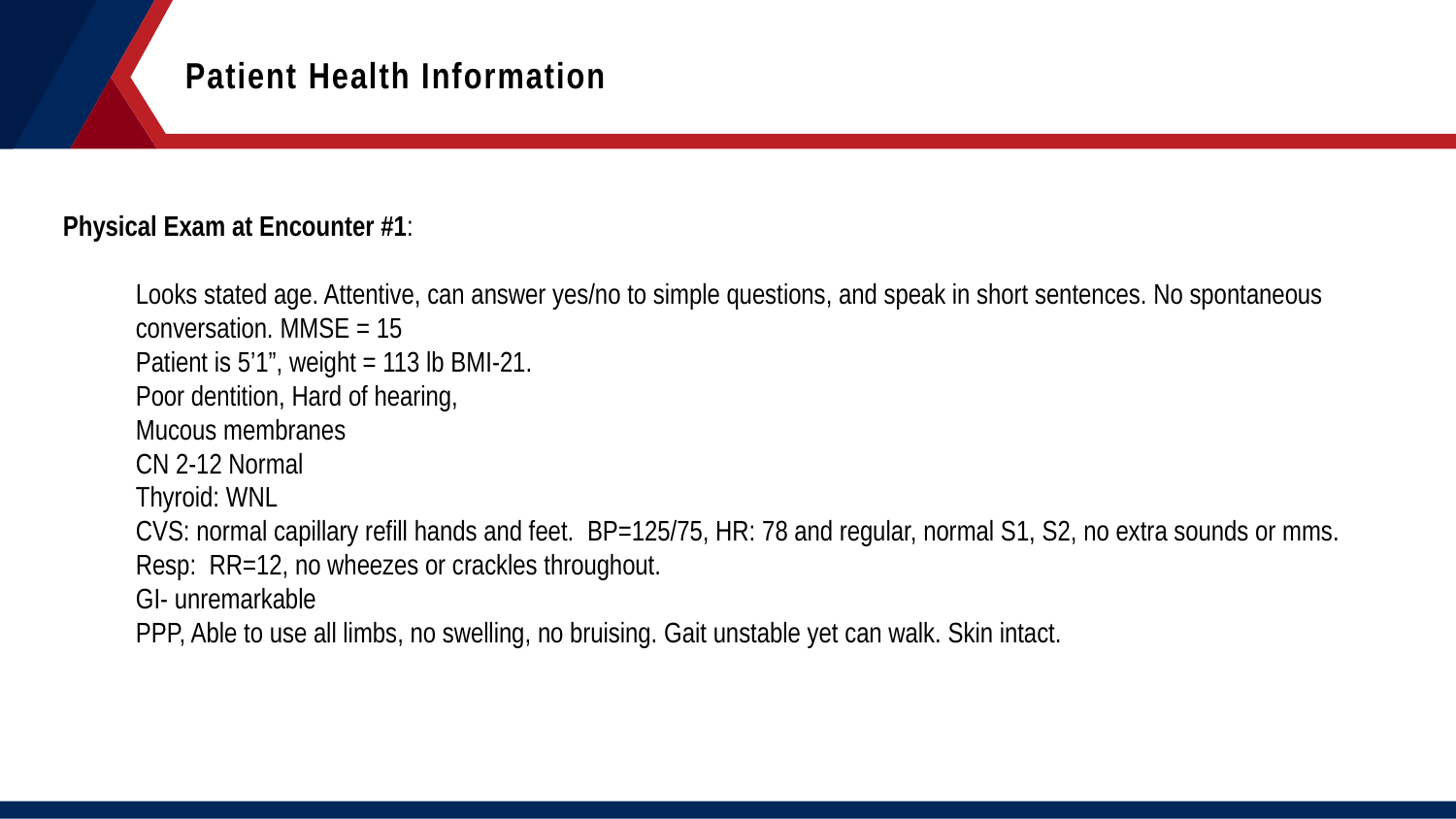

Patient Health Information

Physical Exam at Encounter #1:

Looks stated age. Attentive, can answer yes/no to simple questions, and speak in short sentences. No spontaneous conversation. MMSE = 15
Patient is 5’1”, weight = 113 lb BMI-21.
Poor dentition, Hard of hearing,
Mucous membranes
CN 2-12 Normal
Thyroid: WNL
CVS: normal capillary refill hands and feet.  BP=125/75, HR: 78 and regular, normal S1, S2, no extra sounds or mms.
Resp:  RR=12, no wheezes or crackles throughout.
GI- unremarkable
PPP, Able to use all limbs, no swelling, no bruising. Gait unstable yet can walk. Skin intact.